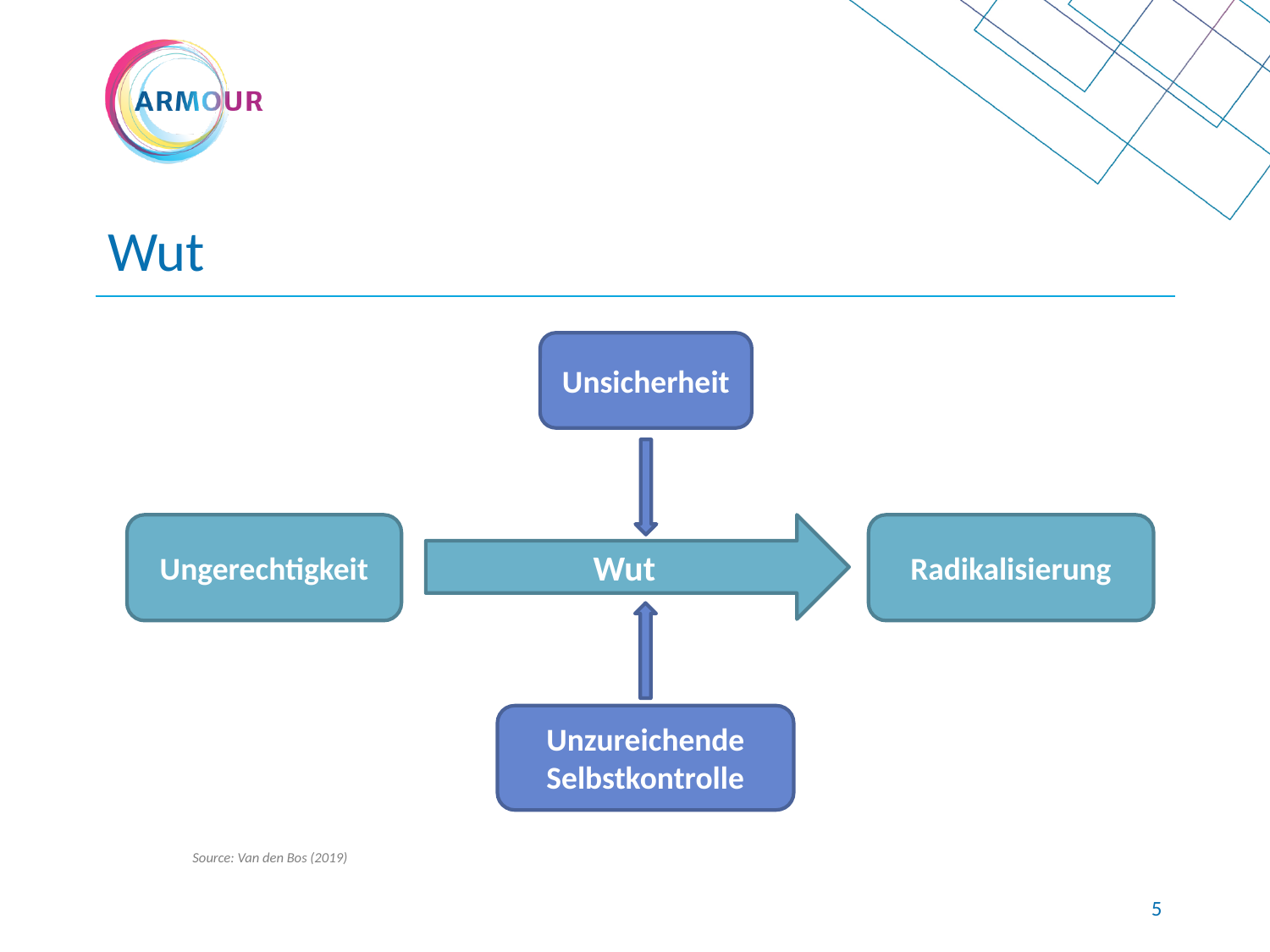

# Wut
Unsicherheit

Ungerechtigkeit
Wut
Radikalisierung

Unzureichende Selbstkontrolle
Source: Van den Bos (2019)
5